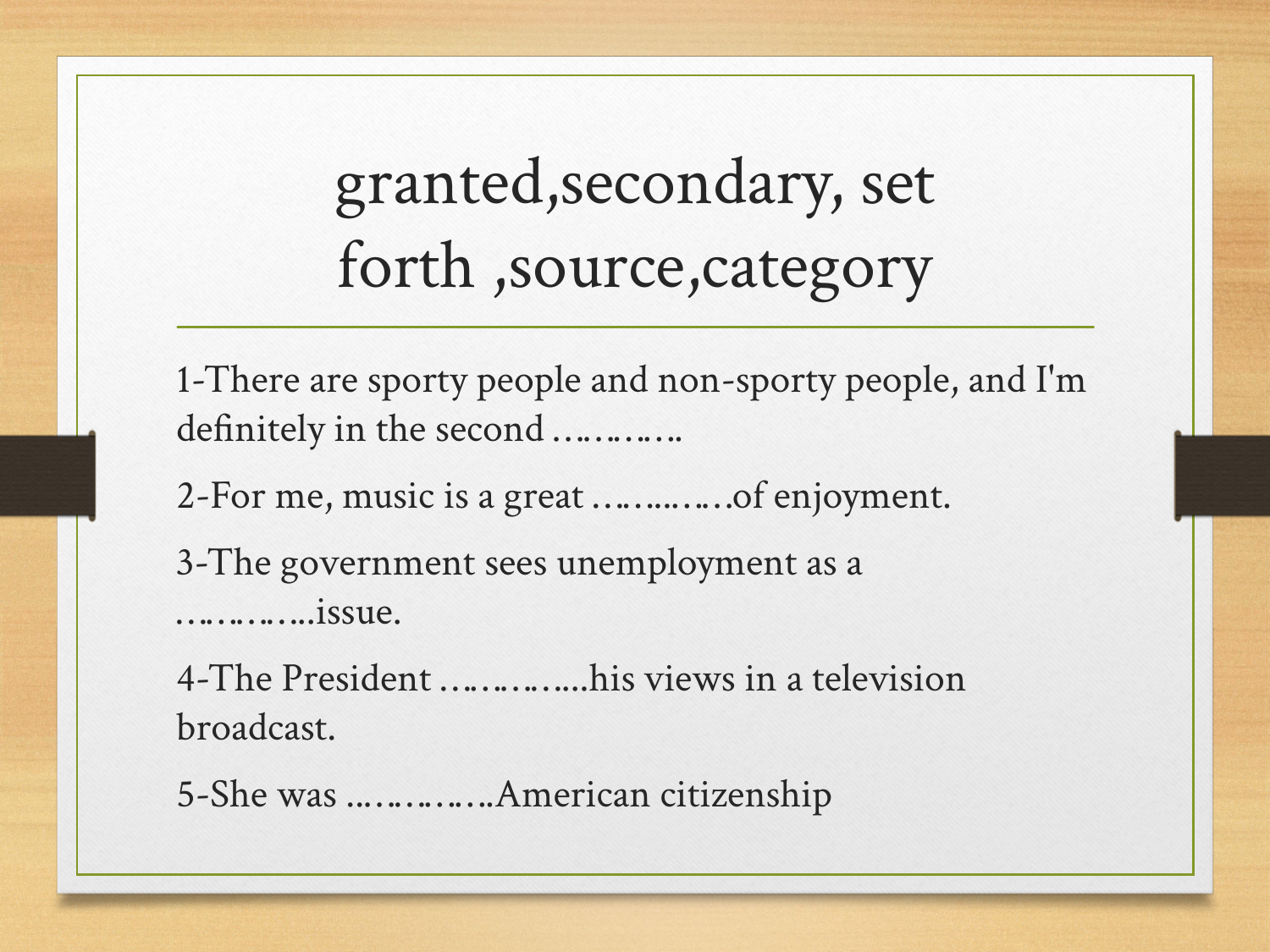

# granted,secondary, set forth ,source,category
1-There are sporty people and non-sporty people, and I'm definitely in the second ………….
2-For me, music is a great ……..……of enjoyment.
3-The government sees unemployment as a …………..issue.
4-The President …………...his views in a television broadcast.
5-She was ..………….American citizenship